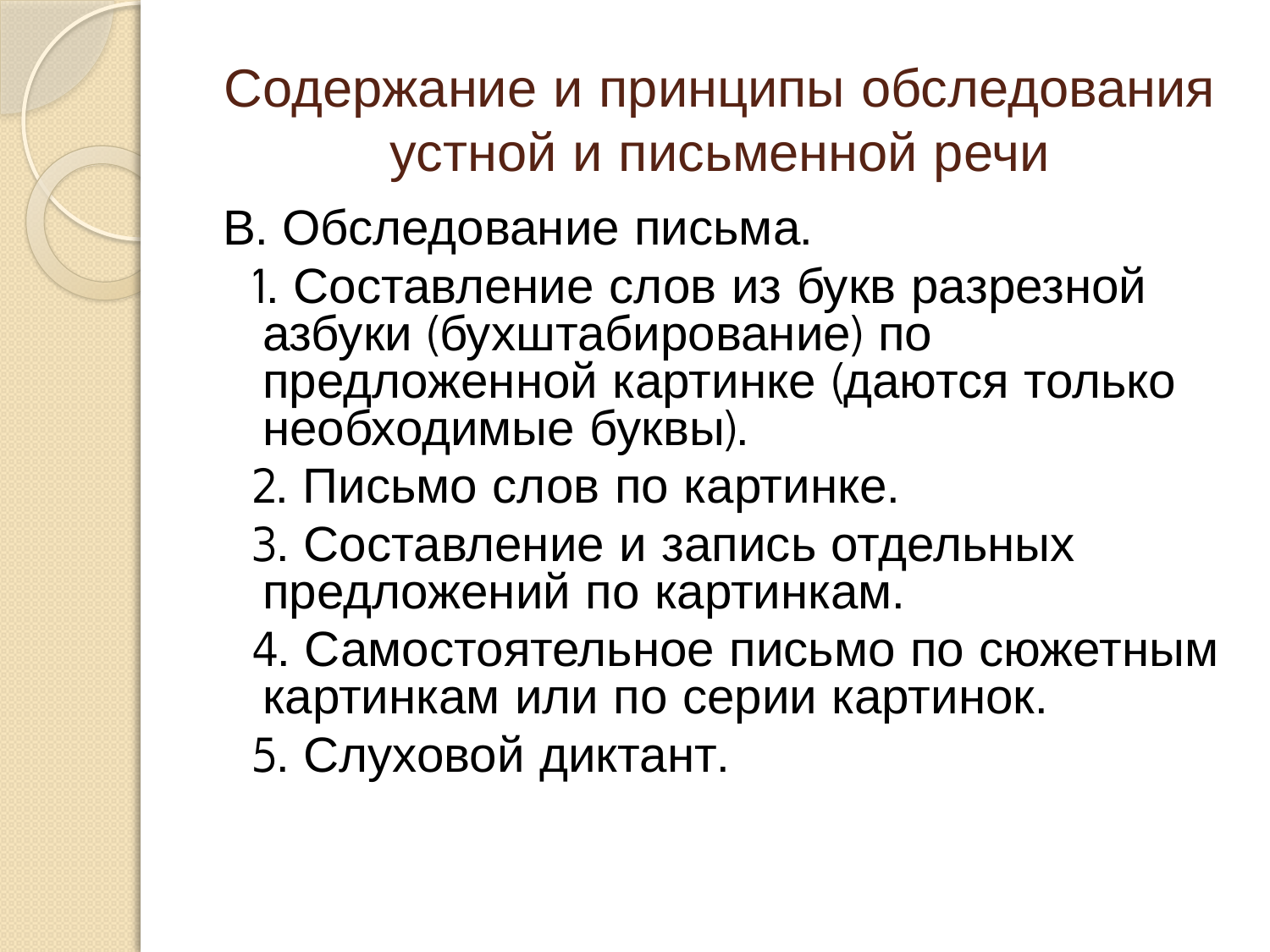

# Содержание и принципы обследования устной и письменной речи
В. Обследование письма.
  1. Составление слов из букв разрезной азбуки (бухштабирование) по предложенной картинке (даются только необходимые буквы).
  2. Письмо слов по картинке.
  3. Составление и запись отдельных предложений по картинкам.
  4. Самостоятельное письмо по сюжетным картинкам или по серии картинок.
  5. Слуховой диктант.